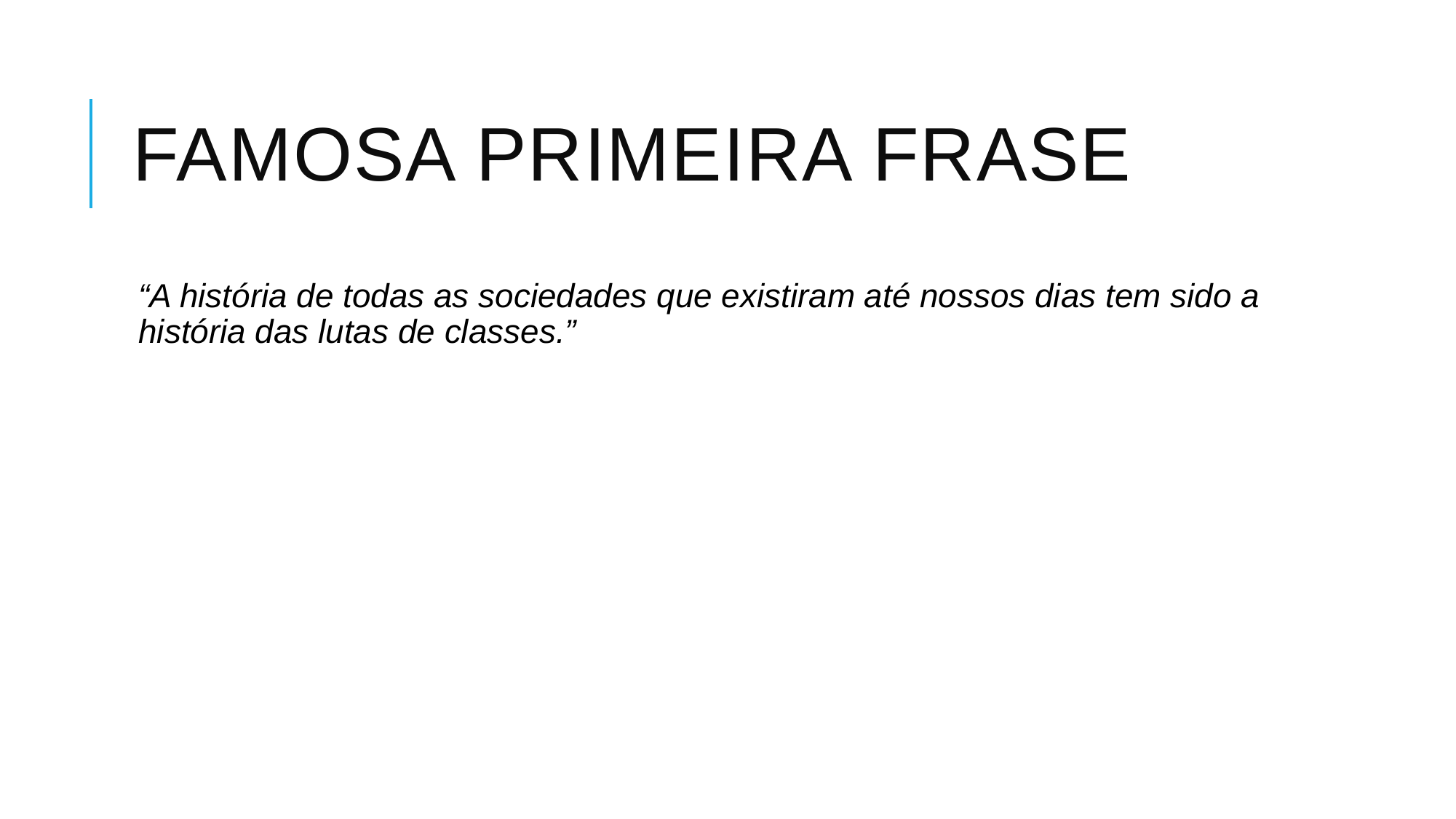

# Famosa primeira frase
“A história de todas as sociedades que existiram até nossos dias tem sido a história das lutas de classes.”